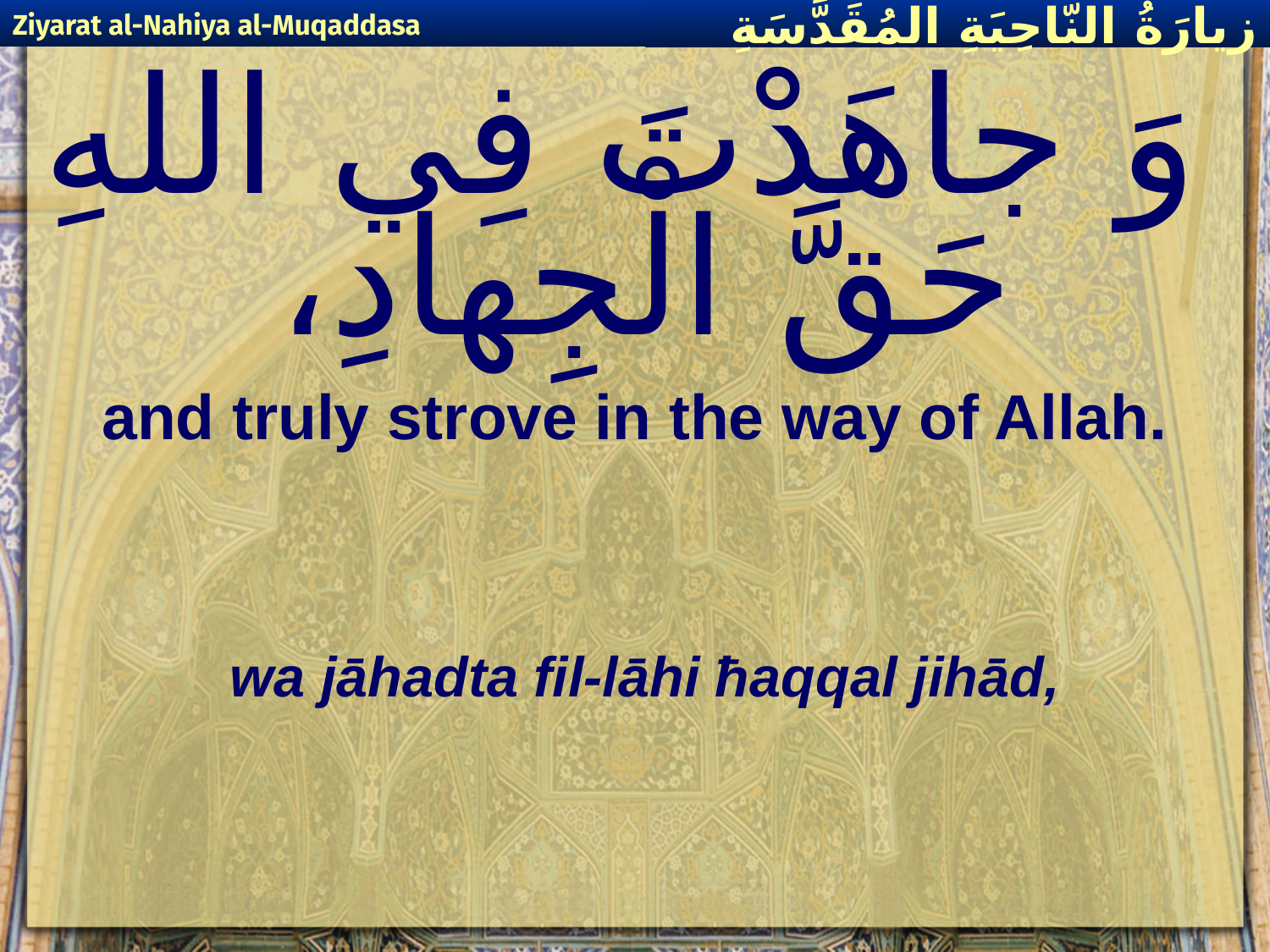

Ziyarat al-Nahiya al-Muqaddasa
زيارَةُ النّاحِيَةِ ال‍مُقَدَّسَةِ
# وَ جاهَدْتَ فِي اللهِ حَقَّ الْجِهادِ،
and truly strove in the way of Allah.
wa jāhadta fil-lāhi ħaqqal jihād,